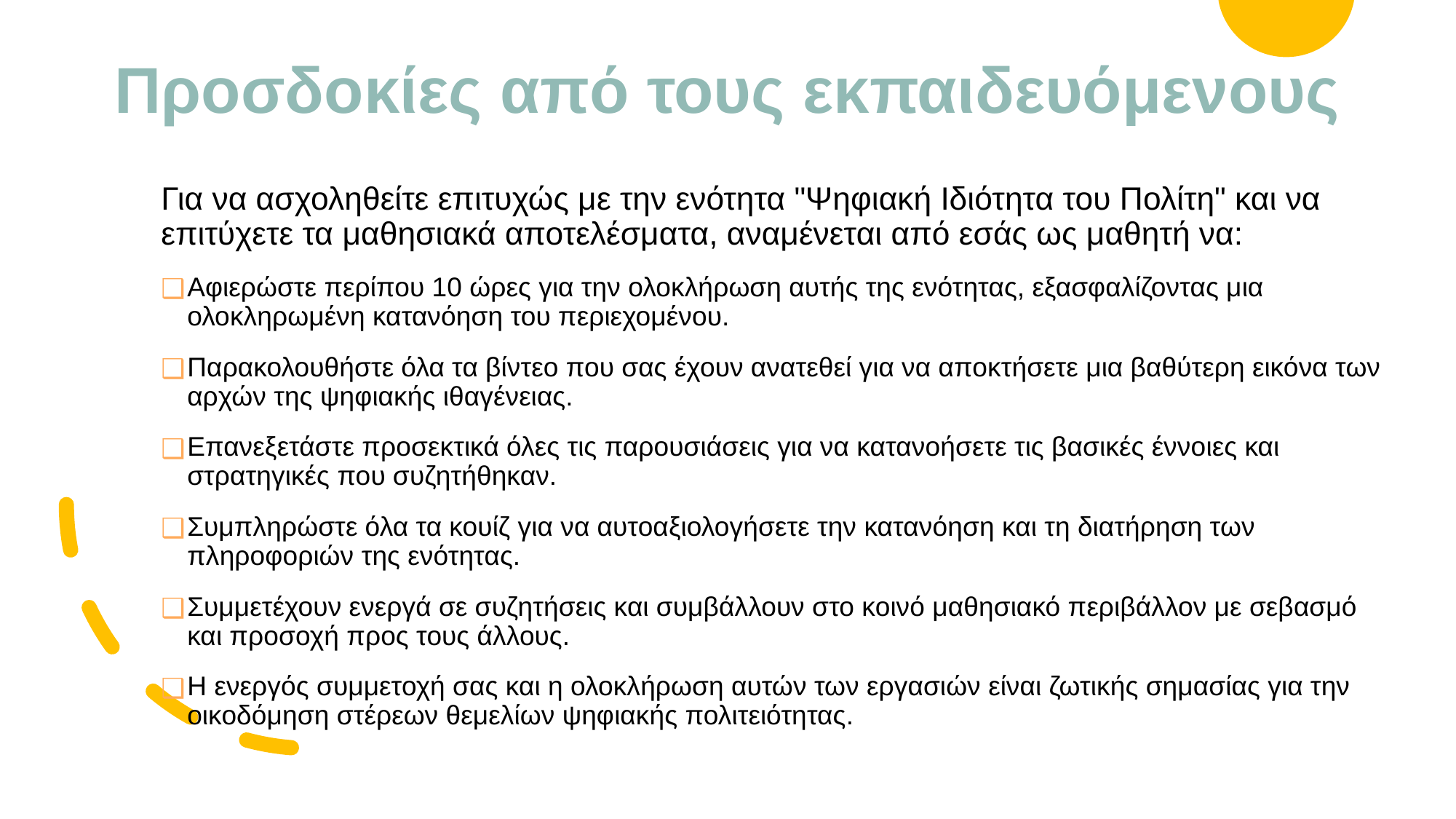

# Προσδοκίες από τους εκπαιδευόμενους
Για να ασχοληθείτε επιτυχώς με την ενότητα "Ψηφιακή Ιδιότητα του Πολίτη" και να επιτύχετε τα μαθησιακά αποτελέσματα, αναμένεται από εσάς ως μαθητή να:
Αφιερώστε περίπου 10 ώρες για την ολοκλήρωση αυτής της ενότητας, εξασφαλίζοντας μια ολοκληρωμένη κατανόηση του περιεχομένου.
Παρακολουθήστε όλα τα βίντεο που σας έχουν ανατεθεί για να αποκτήσετε μια βαθύτερη εικόνα των αρχών της ψηφιακής ιθαγένειας.
Επανεξετάστε προσεκτικά όλες τις παρουσιάσεις για να κατανοήσετε τις βασικές έννοιες και στρατηγικές που συζητήθηκαν.
Συμπληρώστε όλα τα κουίζ για να αυτοαξιολογήσετε την κατανόηση και τη διατήρηση των πληροφοριών της ενότητας.
Συμμετέχουν ενεργά σε συζητήσεις και συμβάλλουν στο κοινό μαθησιακό περιβάλλον με σεβασμό και προσοχή προς τους άλλους.
Η ενεργός συμμετοχή σας και η ολοκλήρωση αυτών των εργασιών είναι ζωτικής σημασίας για την οικοδόμηση στέρεων θεμελίων ψηφιακής πολιτειότητας.